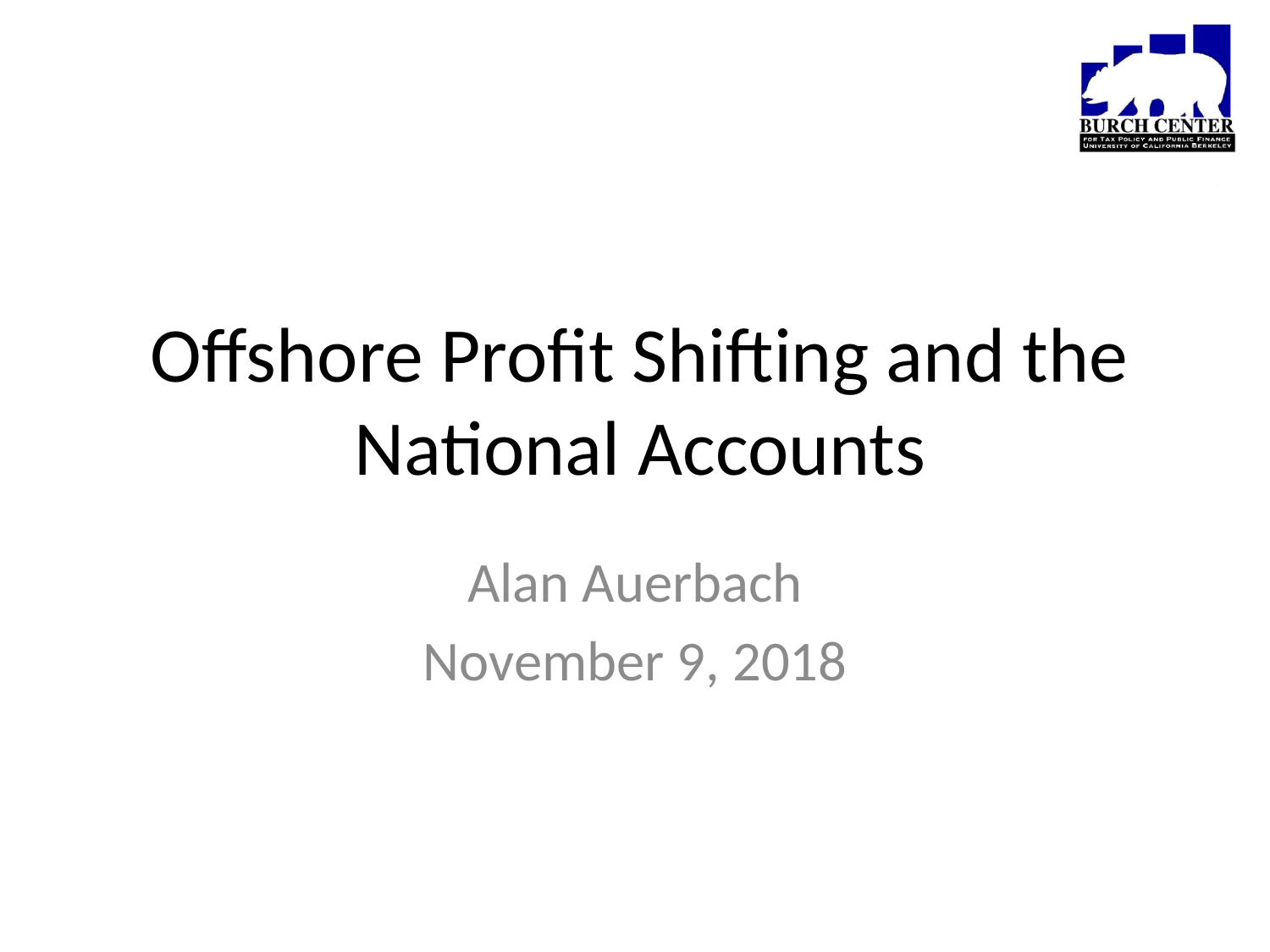

# Offshore Profit Shifting and the National Accounts
Alan Auerbach
November 9, 2018